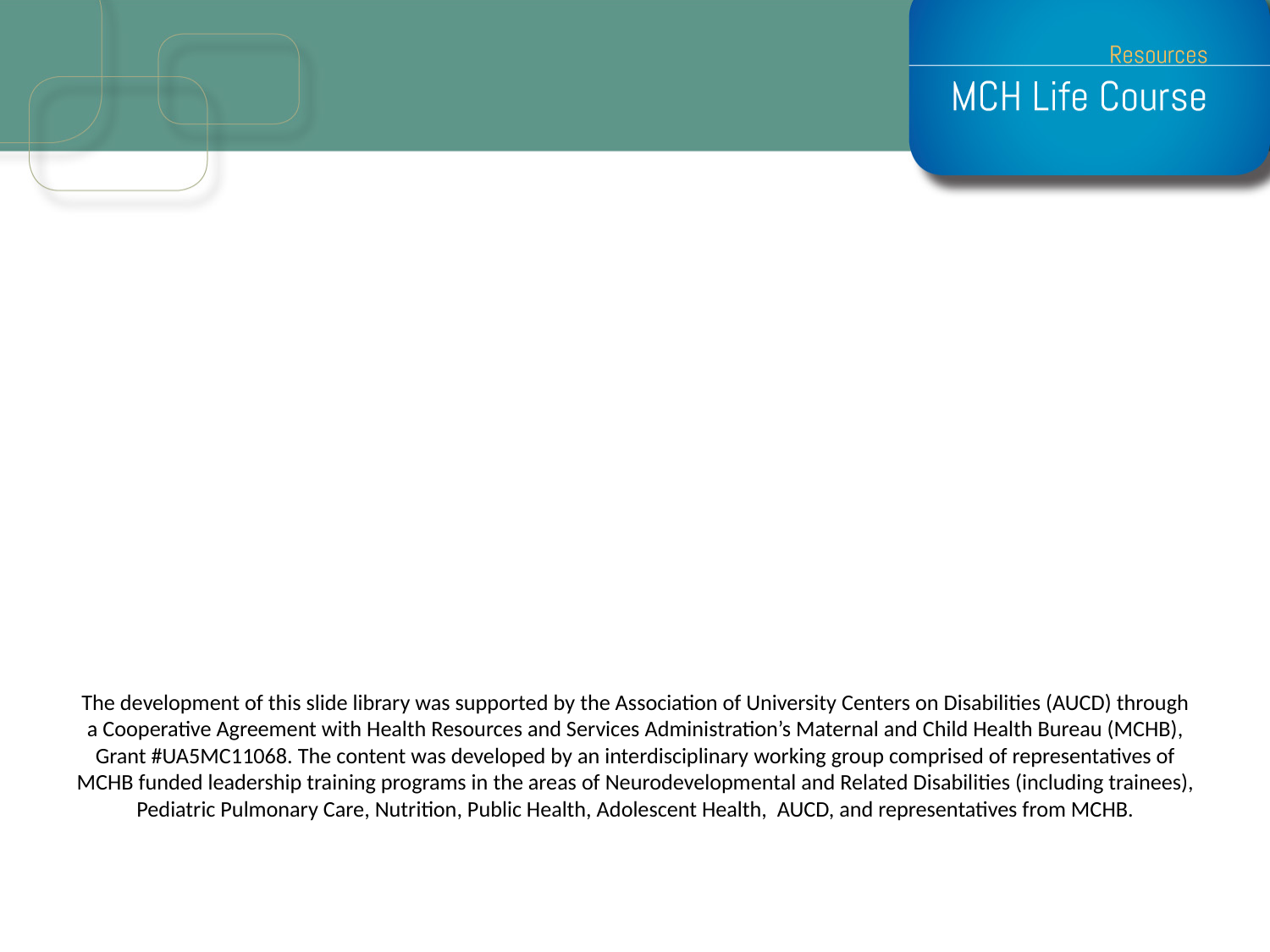

The development of this slide library was supported by the Association of University Centers on Disabilities (AUCD) through a Cooperative Agreement with Health Resources and Services Administration’s Maternal and Child Health Bureau (MCHB), Grant #UA5MC11068. The content was developed by an interdisciplinary working group comprised of representatives of MCHB funded leadership training programs in the areas of Neurodevelopmental and Related Disabilities (including trainees), Pediatric Pulmonary Care, Nutrition, Public Health, Adolescent Health,  AUCD, and representatives from MCHB.